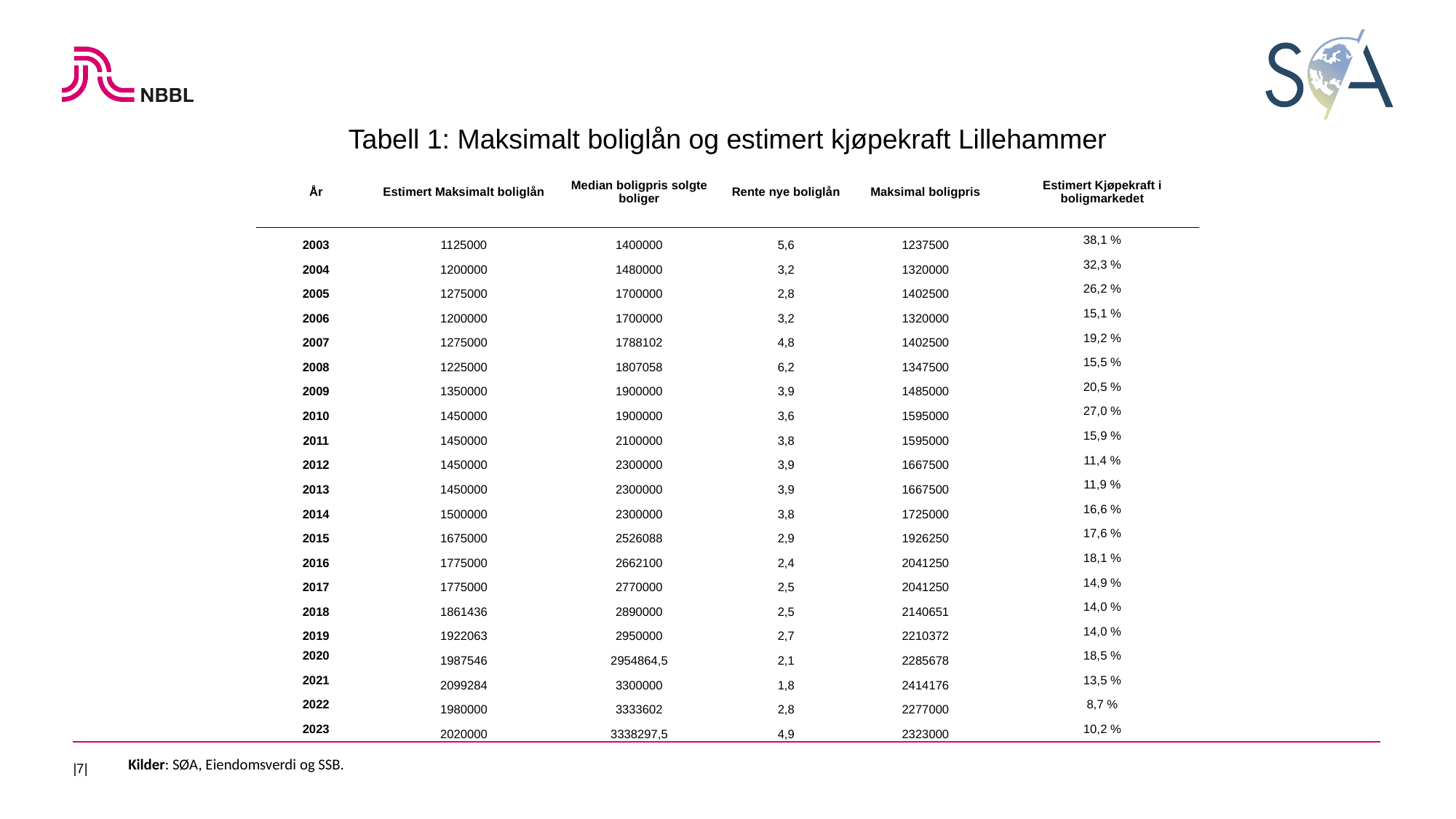

Tabell 1: Maksimalt boliglån og estimert kjøpekraft Lillehammer
| År | Estimert Maksimalt boliglån | Median boligpris solgte boliger | Rente nye boliglån | Maksimal boligpris | Estimert Kjøpekraft i boligmarkedet |
| --- | --- | --- | --- | --- | --- |
| 2003 | 1125000 | 1400000 | 5,6 | 1237500 | 38,1 % |
| 2004 | 1200000 | 1480000 | 3,2 | 1320000 | 32,3 % |
| 2005 | 1275000 | 1700000 | 2,8 | 1402500 | 26,2 % |
| 2006 | 1200000 | 1700000 | 3,2 | 1320000 | 15,1 % |
| 2007 | 1275000 | 1788102 | 4,8 | 1402500 | 19,2 % |
| 2008 | 1225000 | 1807058 | 6,2 | 1347500 | 15,5 % |
| 2009 | 1350000 | 1900000 | 3,9 | 1485000 | 20,5 % |
| 2010 | 1450000 | 1900000 | 3,6 | 1595000 | 27,0 % |
| 2011 | 1450000 | 2100000 | 3,8 | 1595000 | 15,9 % |
| 2012 | 1450000 | 2300000 | 3,9 | 1667500 | 11,4 % |
| 2013 | 1450000 | 2300000 | 3,9 | 1667500 | 11,9 % |
| 2014 | 1500000 | 2300000 | 3,8 | 1725000 | 16,6 % |
| 2015 | 1675000 | 2526088 | 2,9 | 1926250 | 17,6 % |
| 2016 | 1775000 | 2662100 | 2,4 | 2041250 | 18,1 % |
| 2017 | 1775000 | 2770000 | 2,5 | 2041250 | 14,9 % |
| 2018 | 1861436 | 2890000 | 2,5 | 2140651 | 14,0 % |
| 2019 | 1922063 | 2950000 | 2,7 | 2210372 | 14,0 % |
| 2020 | 1987546 | 2954864,5 | 2,1 | 2285678 | 18,5 % |
| 2021 | 2099284 | 3300000 | 1,8 | 2414176 | 13,5 % |
| 2022 | 1980000 | 3333602 | 2,8 | 2277000 | 8,7 % |
| 2023 | 2020000 | 3338297,5 | 4,9 | 2323000 | 10,2 % |

|7|